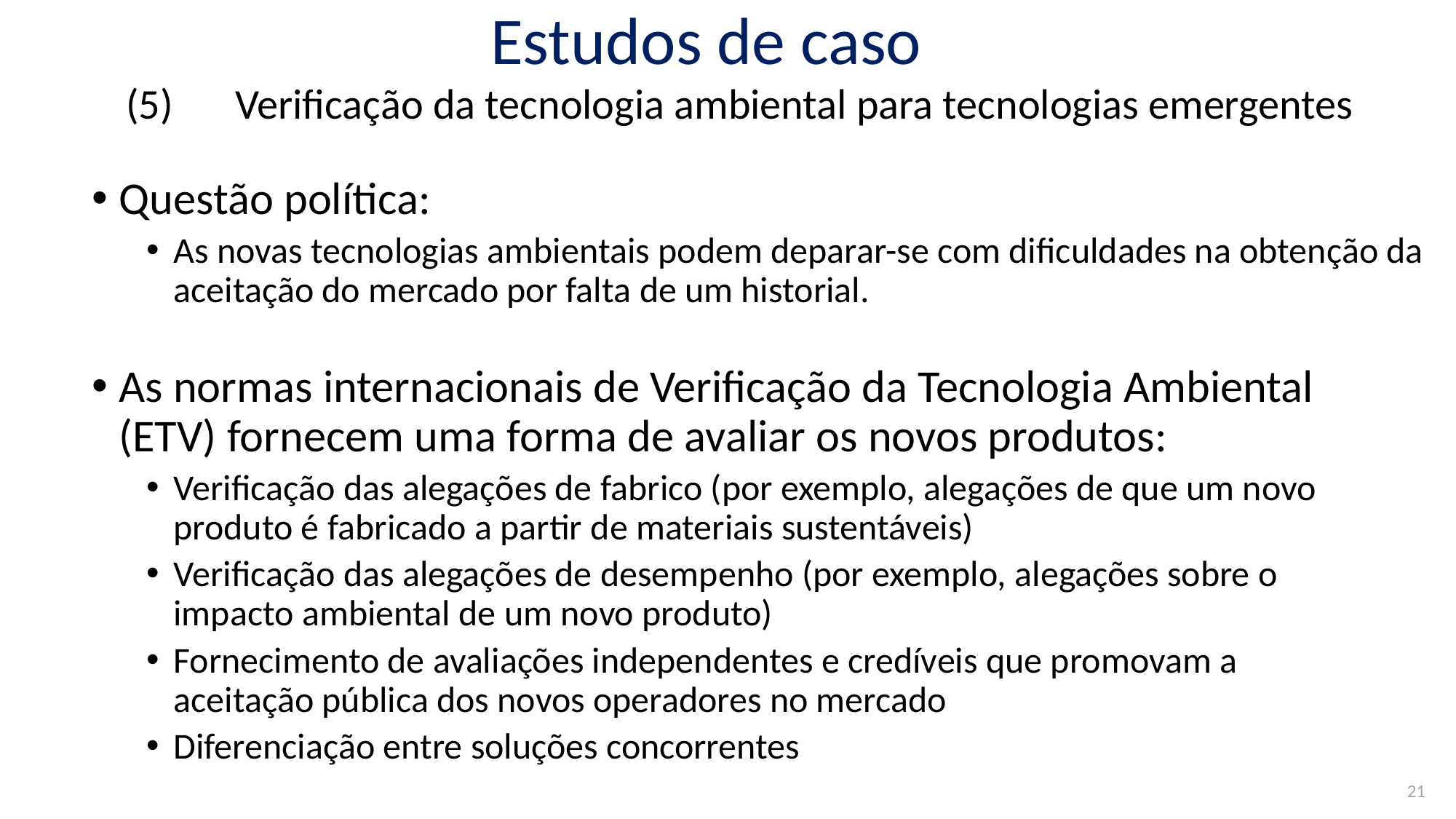

# Estudos de caso
(5)	Verificação da tecnologia ambiental para tecnologias emergentes

Questão política:
As novas tecnologias ambientais podem deparar-se com dificuldades na obtenção da aceitação do mercado por falta de um historial.

As normas internacionais de Verificação da Tecnologia Ambiental
(ETV) fornecem uma forma de avaliar os novos produtos:
Verificação das alegações de fabrico (por exemplo, alegações de que um novo
produto é fabricado a partir de materiais sustentáveis)
Verificação das alegações de desempenho (por exemplo, alegações sobre o
impacto ambiental de um novo produto)
Fornecimento de avaliações independentes e credíveis que promovam a
aceitação pública dos novos operadores no mercado
Diferenciação entre soluções concorrentes
21